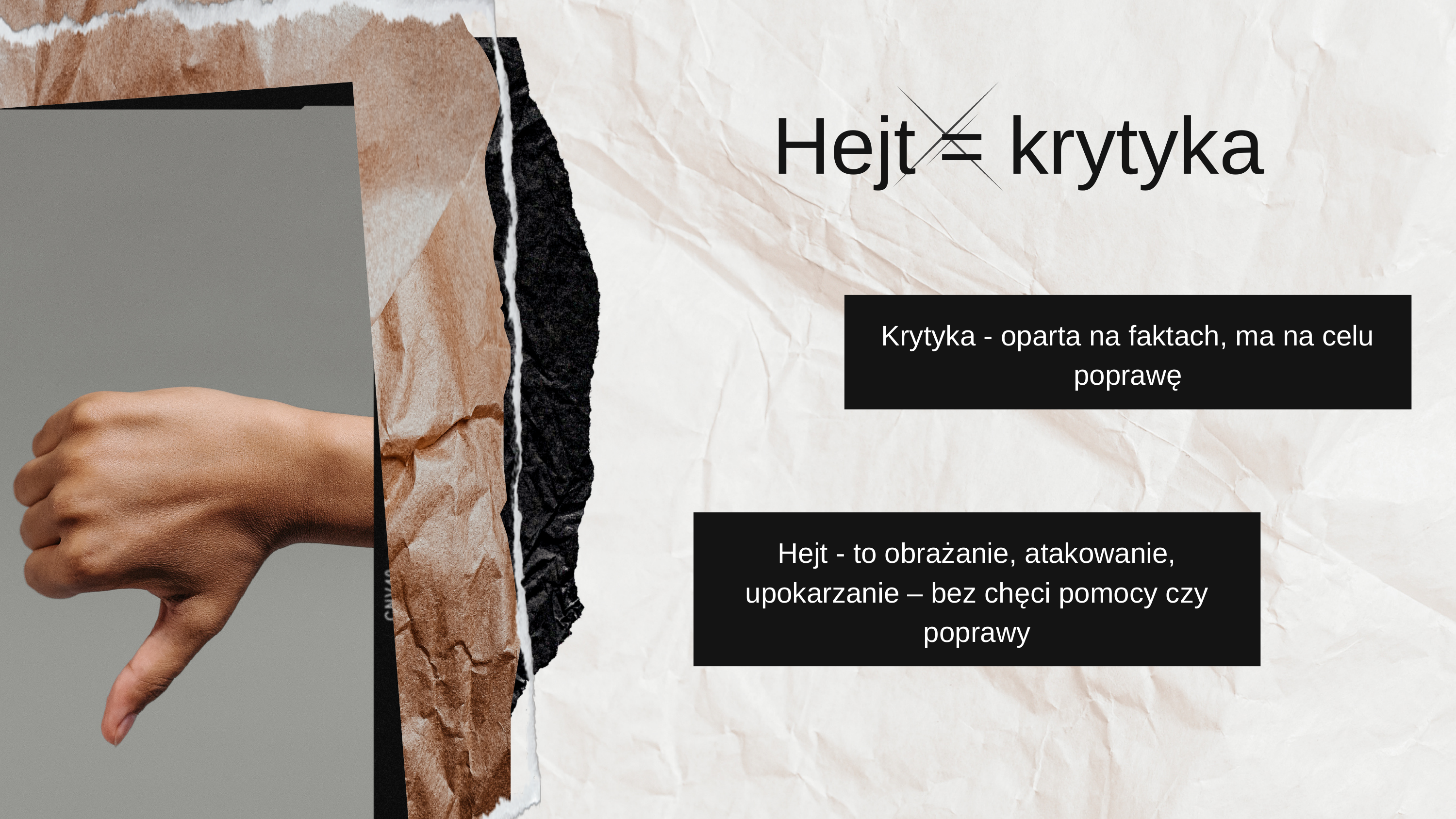

Hejt = krytyka

Krytyka - oparta na faktach, ma na celu poprawę

Hejt - to obrażanie, atakowanie, upokarzanie – bez chęci pomocy czy poprawy